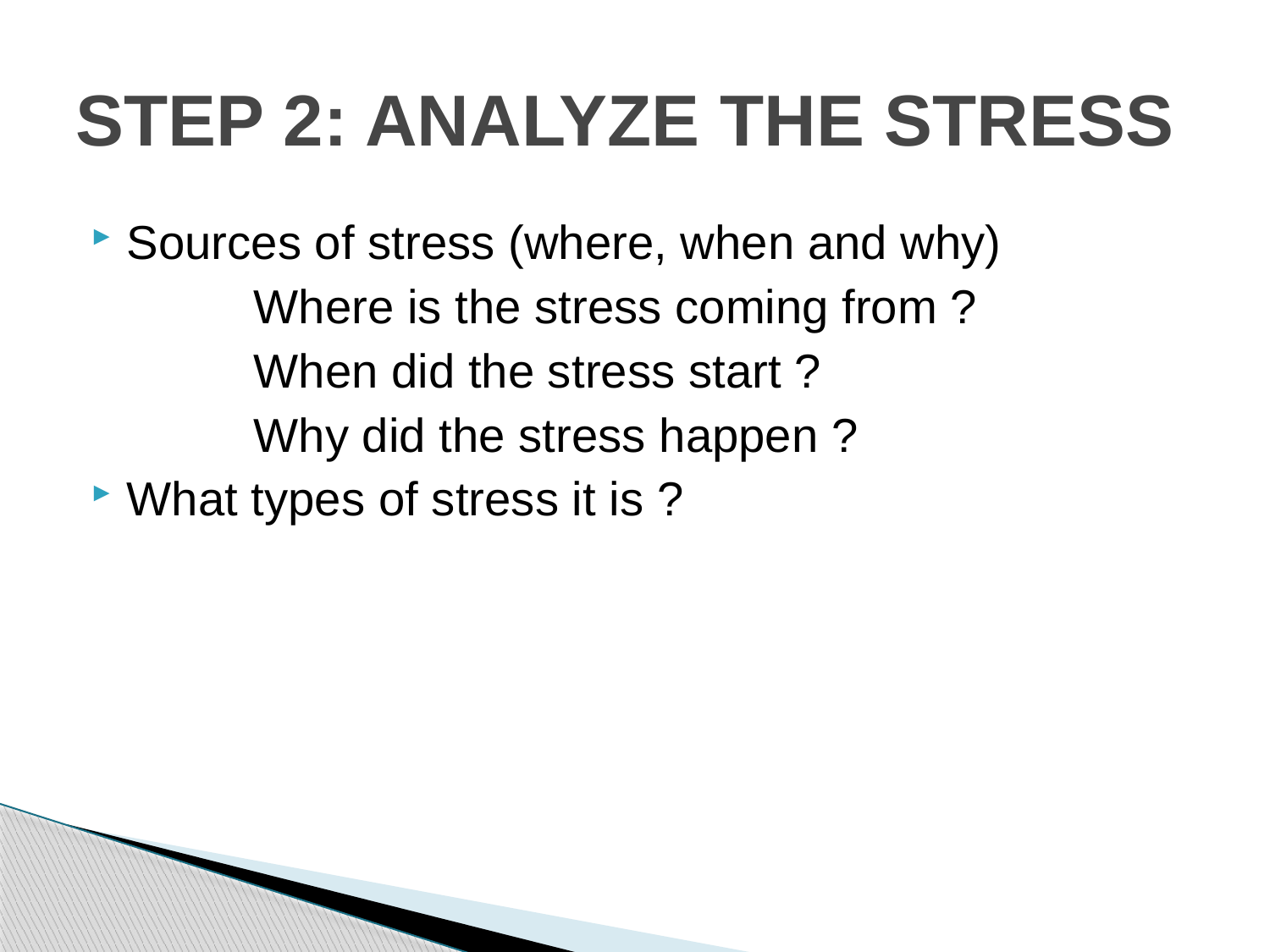

# STEP 2: ANALYZE THE STRESS
Sources of stress (where, when and why)
		Where is the stress coming from ?
		When did the stress start ?
		Why did the stress happen ?
What types of stress it is ?